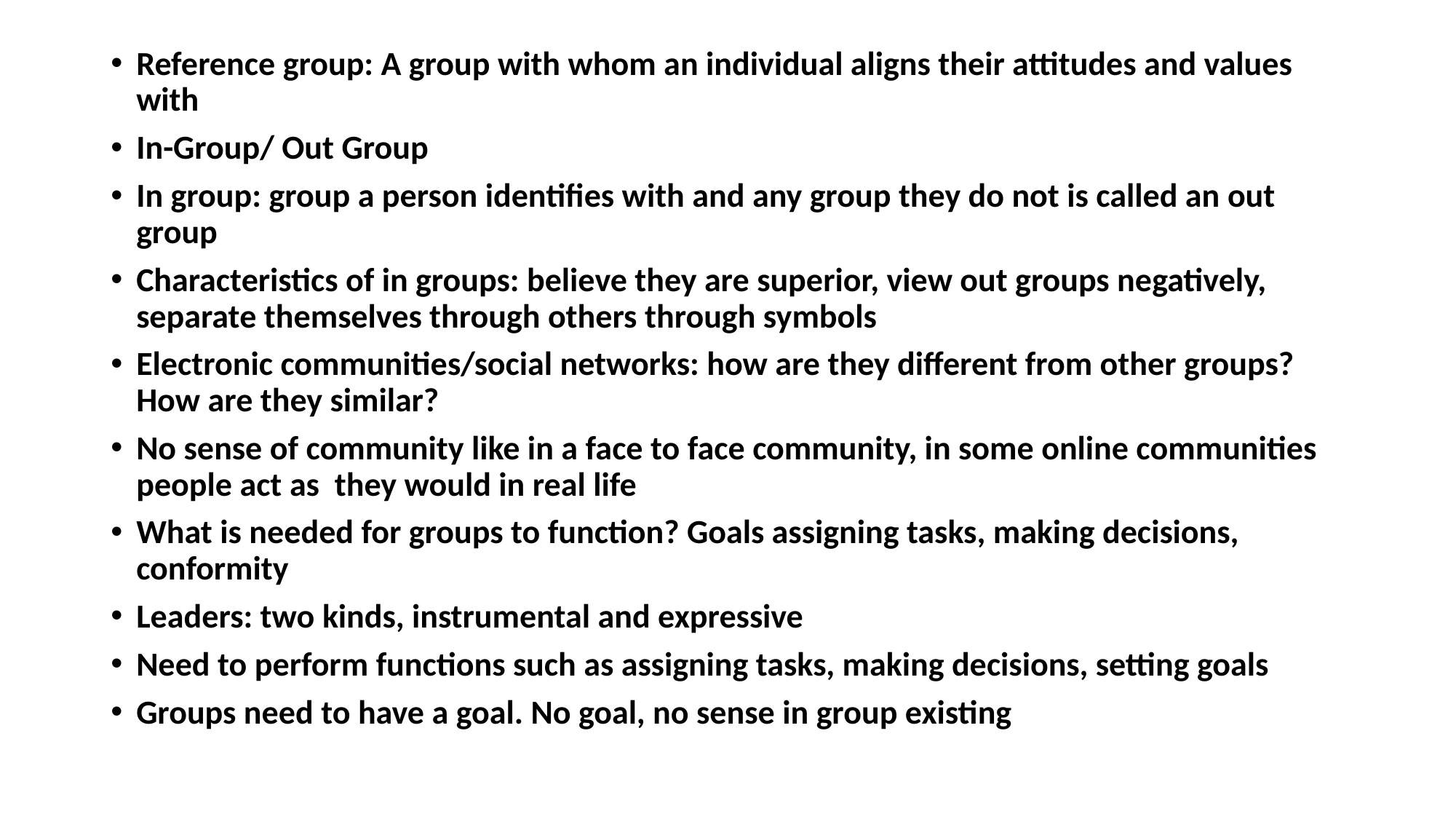

Reference group: A group with whom an individual aligns their attitudes and values with
In-Group/ Out Group
In group: group a person identifies with and any group they do not is called an out group
Characteristics of in groups: believe they are superior, view out groups negatively, separate themselves through others through symbols
Electronic communities/social networks: how are they different from other groups? How are they similar?
No sense of community like in a face to face community, in some online communities people act as  they would in real life
What is needed for groups to function? Goals assigning tasks, making decisions, conformity
Leaders: two kinds, instrumental and expressive
Need to perform functions such as assigning tasks, making decisions, setting goals
Groups need to have a goal. No goal, no sense in group existing